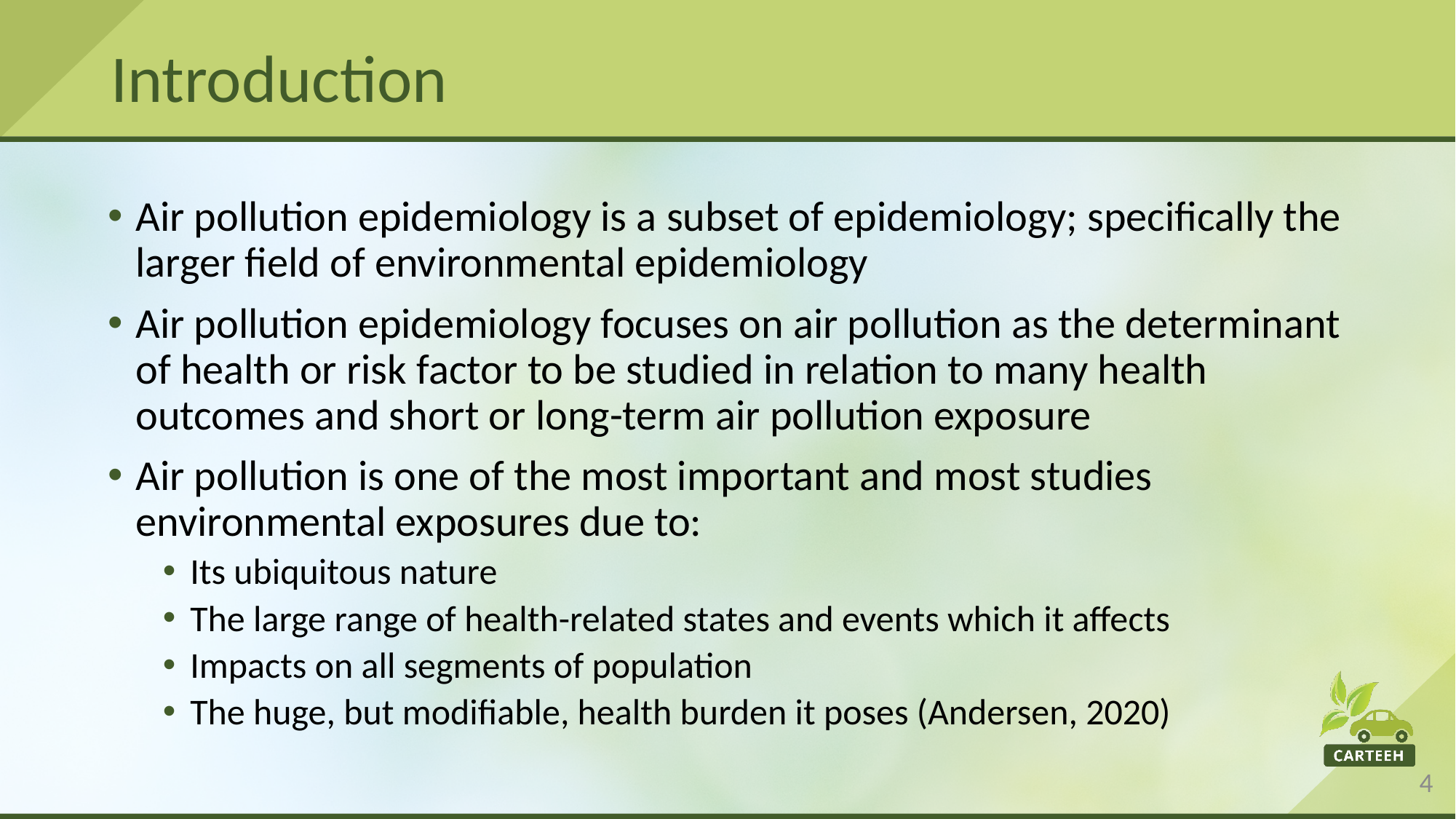

# Introduction
Air pollution epidemiology is a subset of epidemiology; specifically the larger field of environmental epidemiology
Air pollution epidemiology focuses on air pollution as the determinant of health or risk factor to be studied in relation to many health outcomes and short or long-term air pollution exposure
Air pollution is one of the most important and most studies environmental exposures due to:
Its ubiquitous nature
The large range of health-related states and events which it affects
Impacts on all segments of population
The huge, but modifiable, health burden it poses (Andersen, 2020)